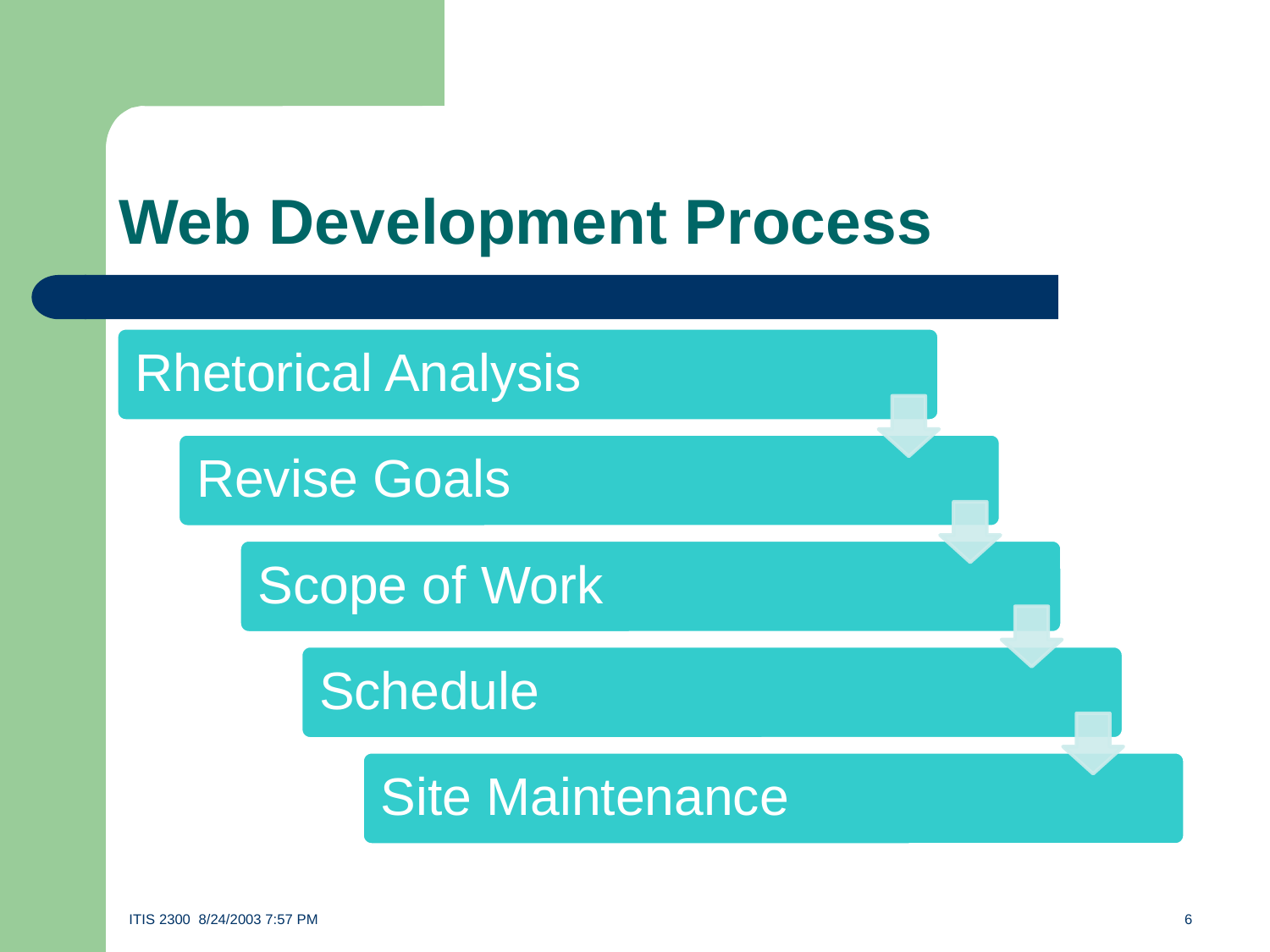

# Web Development Process
Rhetorical Analysis
Revise Goals
Scope of Work
Schedule
Site Maintenance

ITIS 2300  8/24/2003 7:57 PM	6